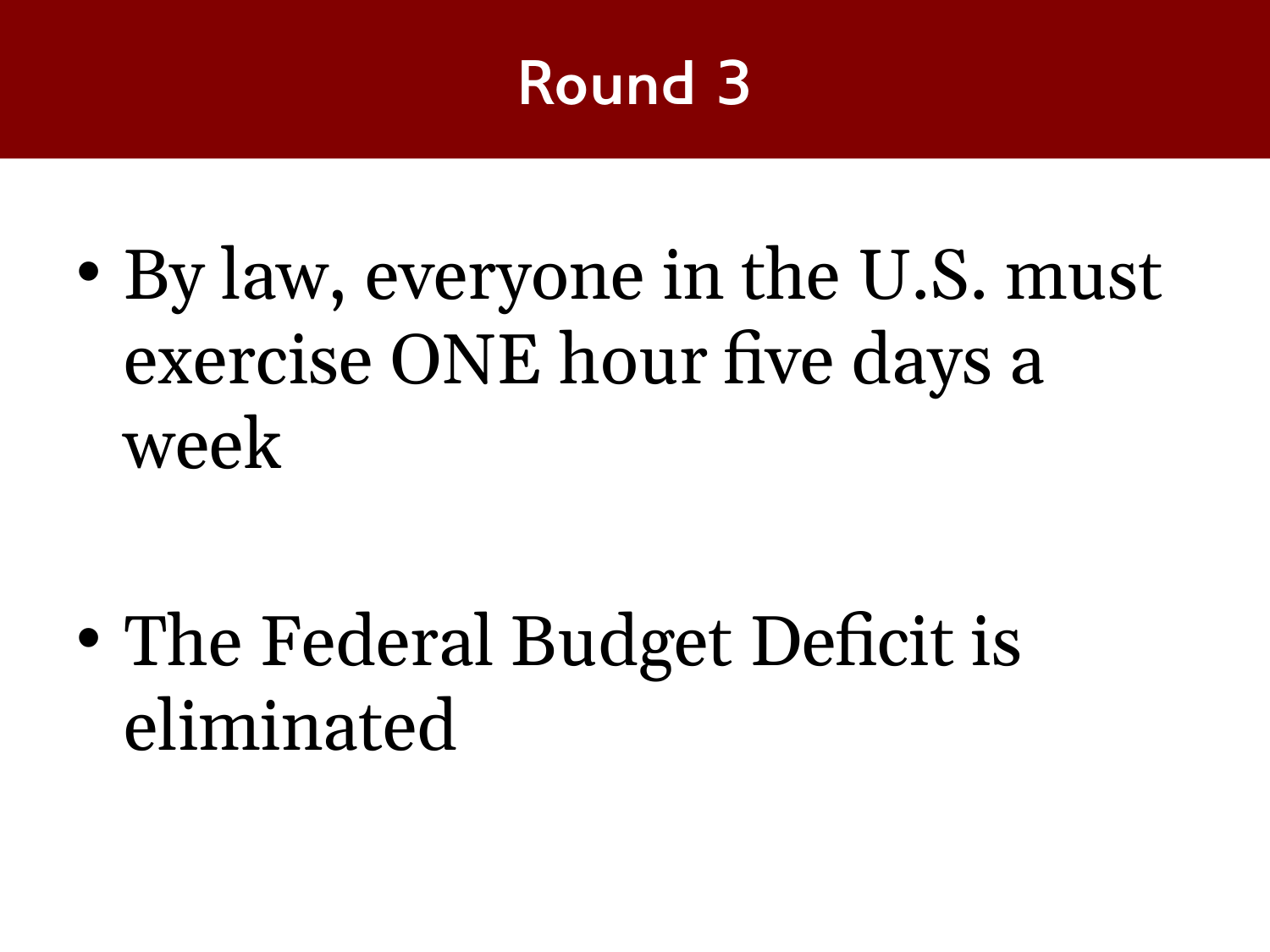

# Round 3
By law, everyone in the U.S. must exercise ONE hour five days a week

The Federal Budget Deficit is eliminated